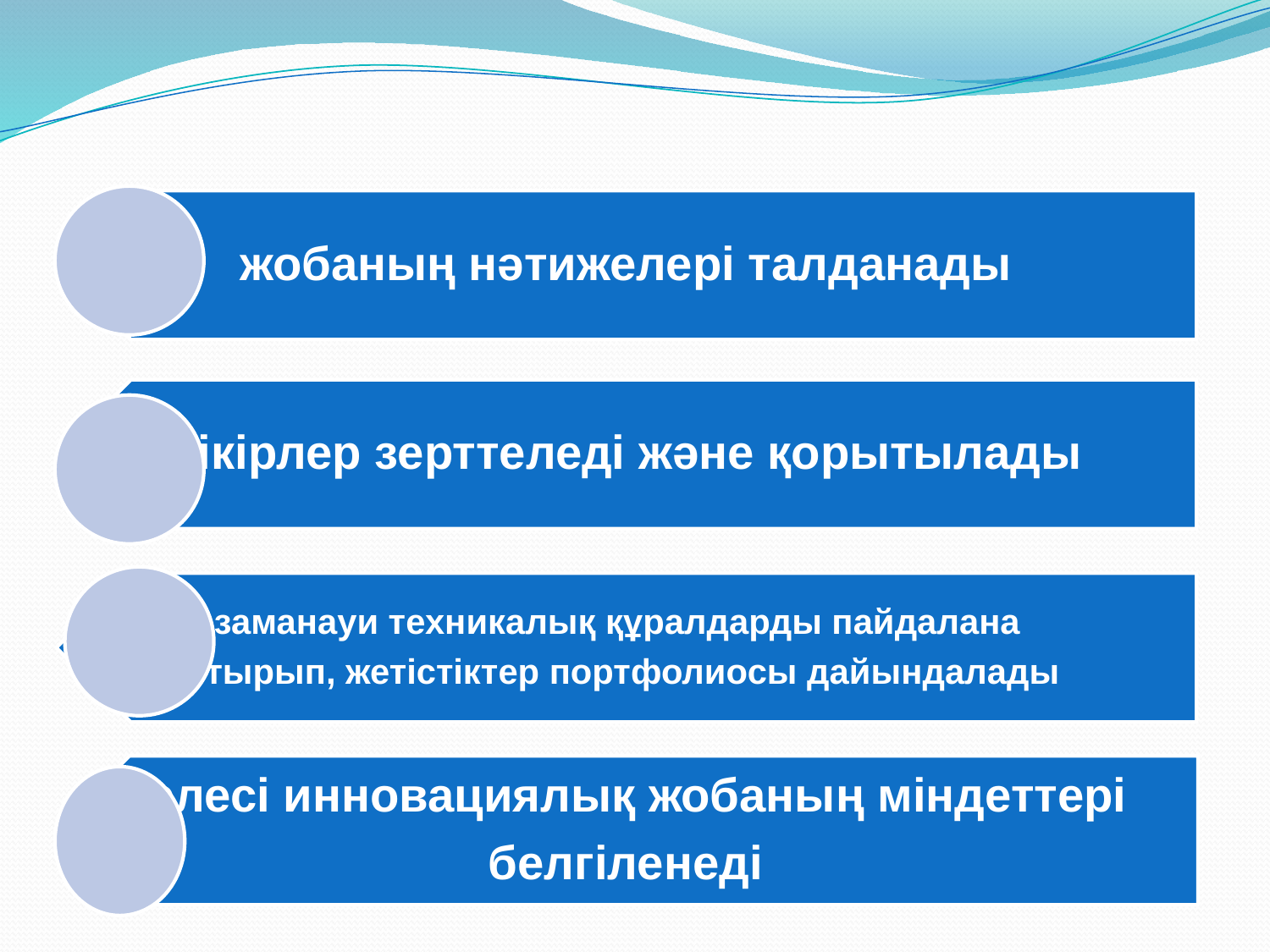

# Қорытындылау кезеңі
жобаның нәтижелері талданады
пікірлер зерттеледі және қорытылады
заманауи техникалық құралдарды пайдалана
отырып, жетістіктер портфолиосы дайындалады
келесі инновациялық жобаның міндеттері
белгіленеді